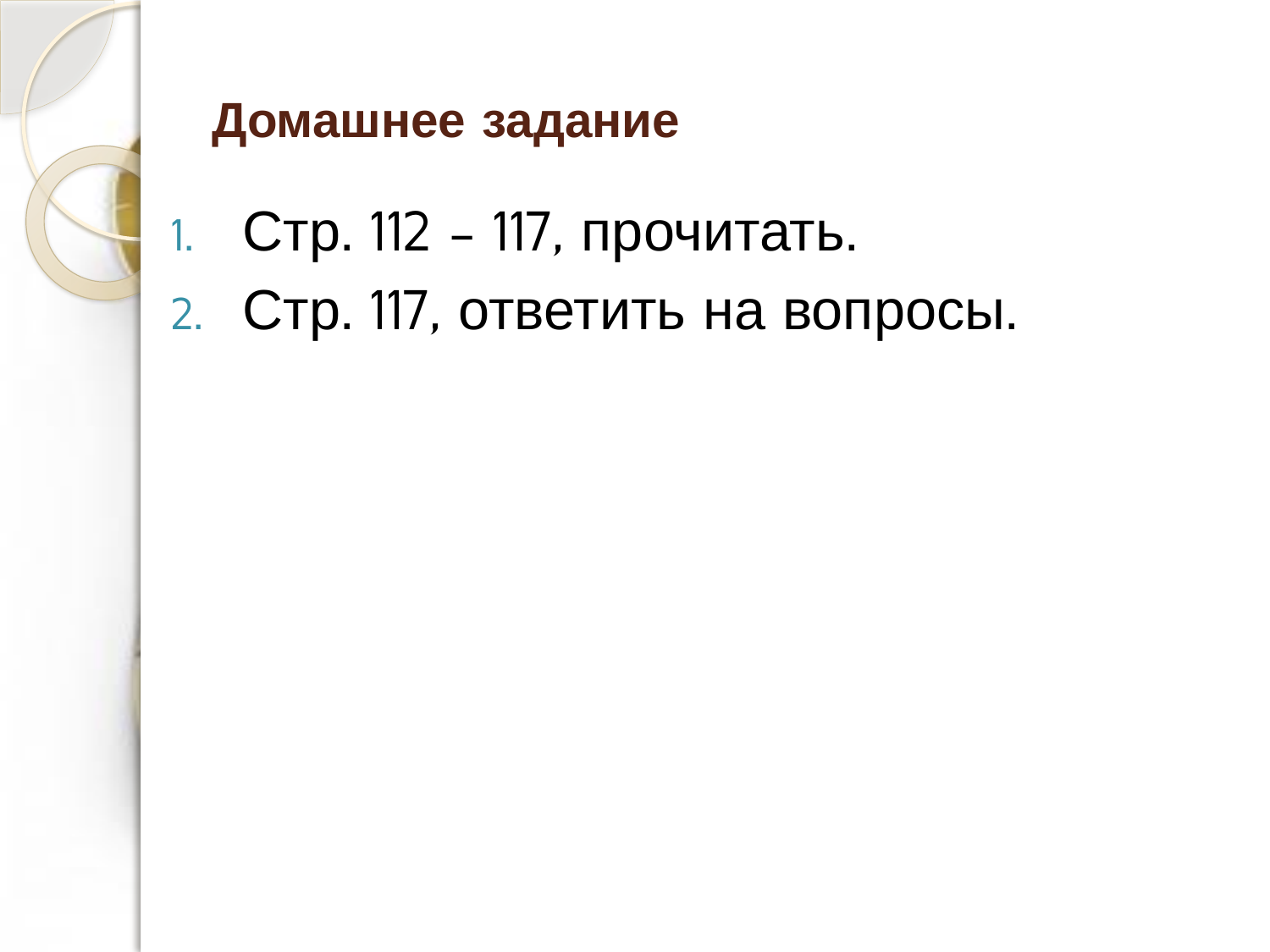

# Домашнее задание
Стр. 112 – 117, прочитать.
Стр. 117, ответить на вопросы.

1763 год